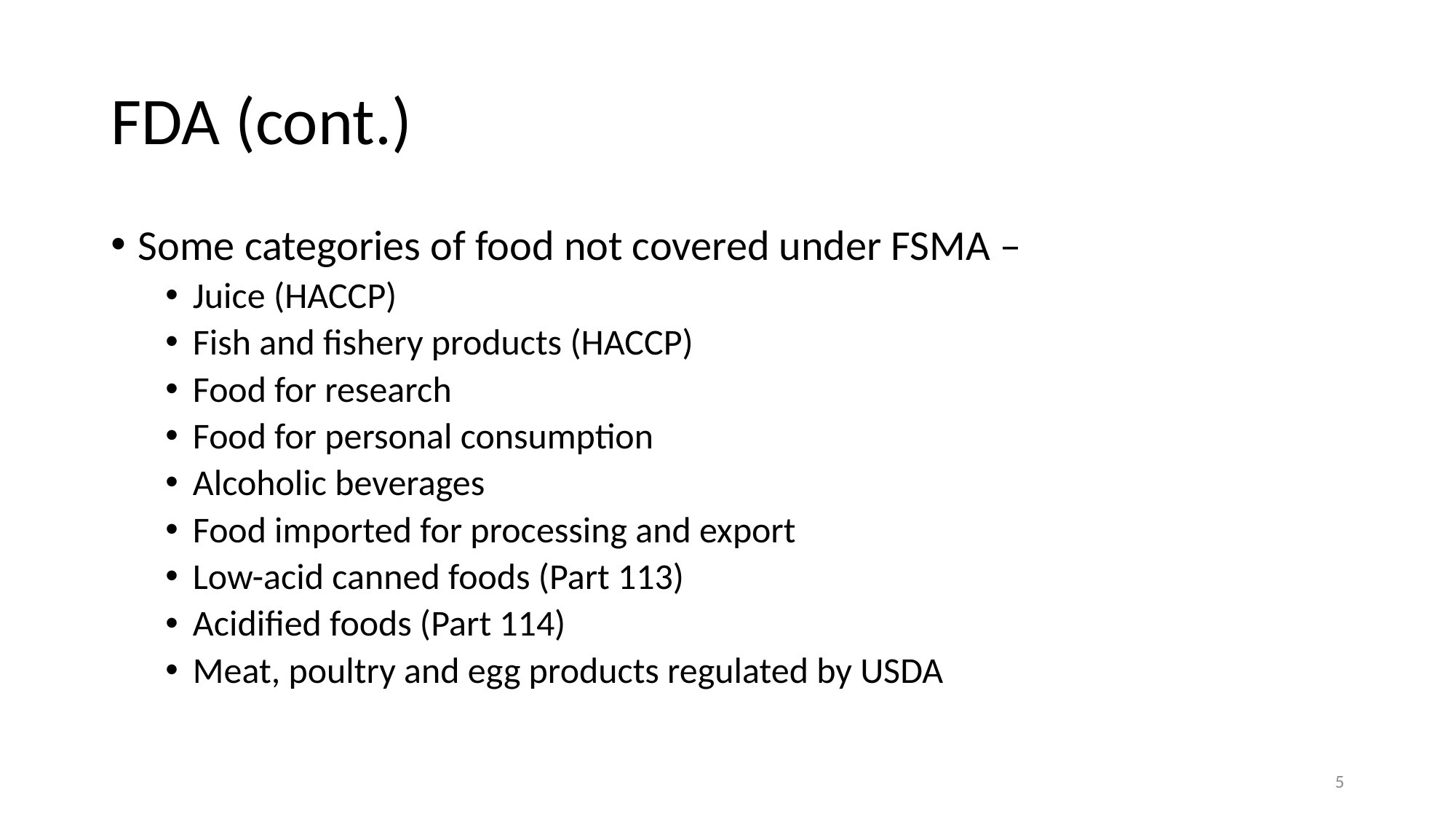

# FDA (cont.)
Some categories of food not covered under FSMA –
Juice (HACCP)
Fish and fishery products (HACCP)
Food for research
Food for personal consumption
Alcoholic beverages
Food imported for processing and export
Low-acid canned foods (Part 113)
Acidified foods (Part 114)
Meat, poultry and egg products regulated by USDA
5